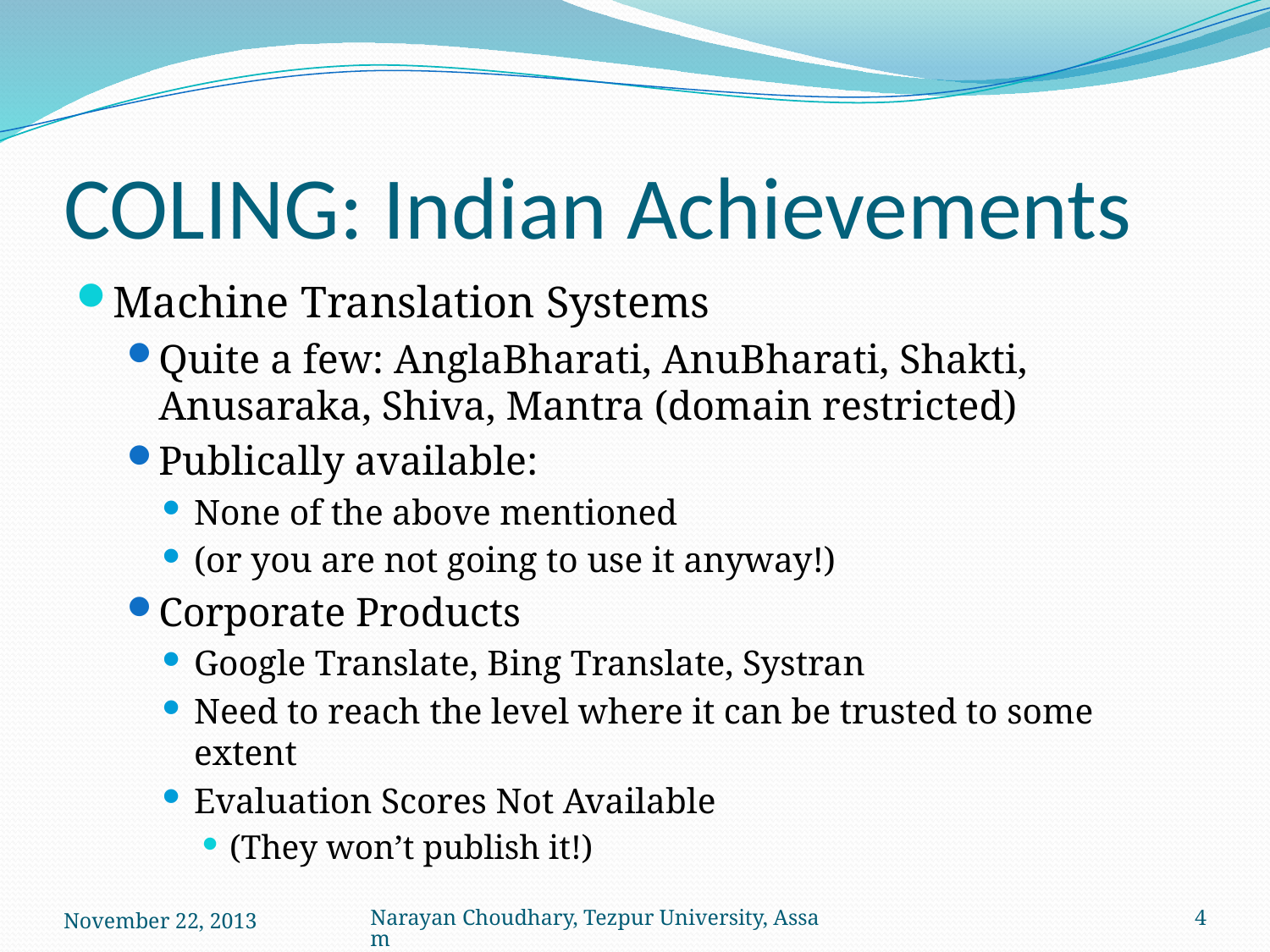

# COLING: Indian Achievements
Machine Translation Systems
Quite a few: AnglaBharati, AnuBharati, Shakti, Anusaraka, Shiva, Mantra (domain restricted)
Publically available:
None of the above mentioned
(or you are not going to use it anyway!)
Corporate Products
Google Translate, Bing Translate, Systran
Need to reach the level where it can be trusted to some extent
Evaluation Scores Not Available
(They won’t publish it!)
November 22, 2013
Narayan Choudhary, Tezpur University, Assam
4